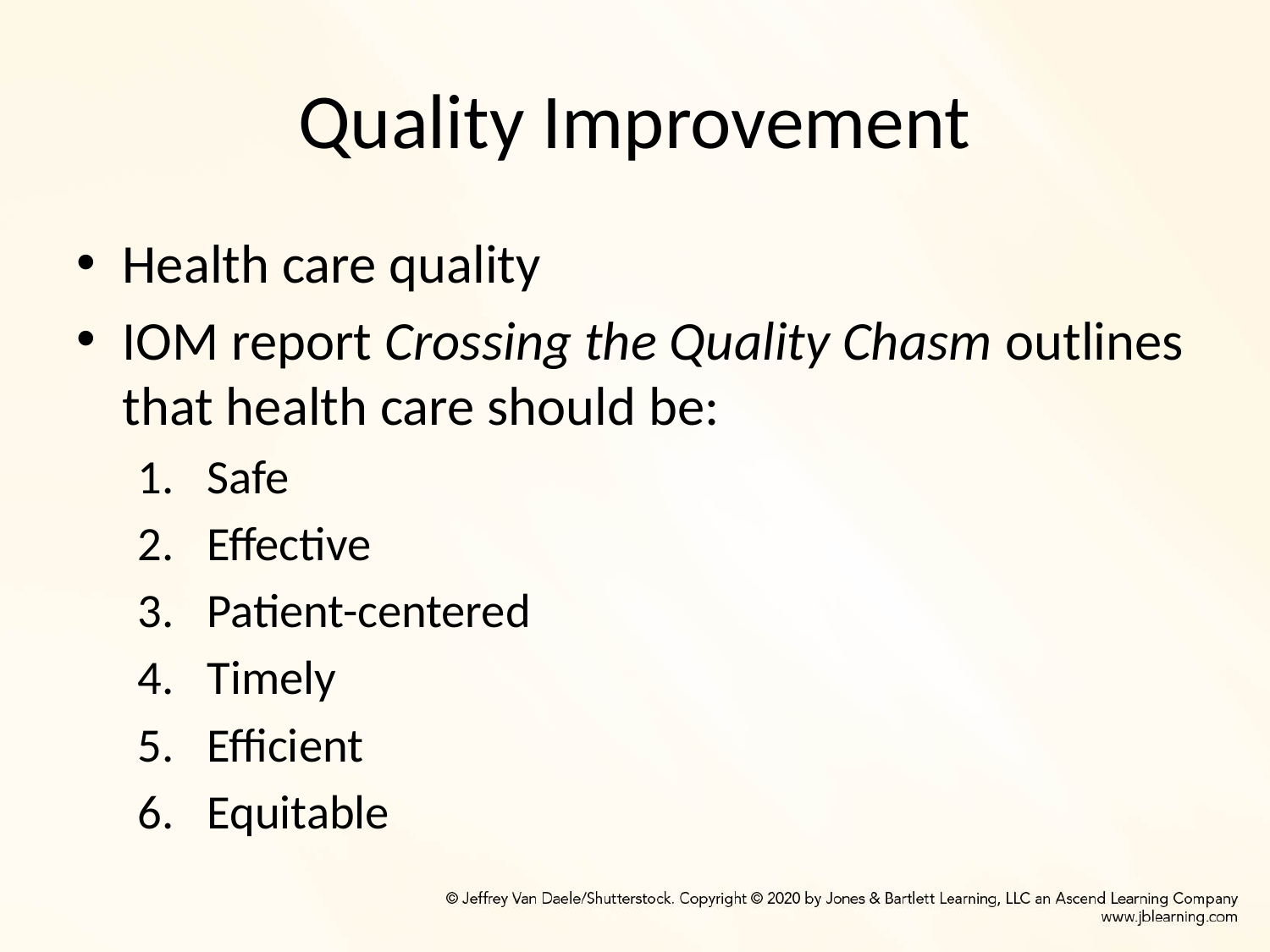

# Quality Improvement
Health care quality
IOM report Crossing the Quality Chasm outlines that health care should be:
Safe
Effective
Patient-centered
Timely
Efficient
Equitable